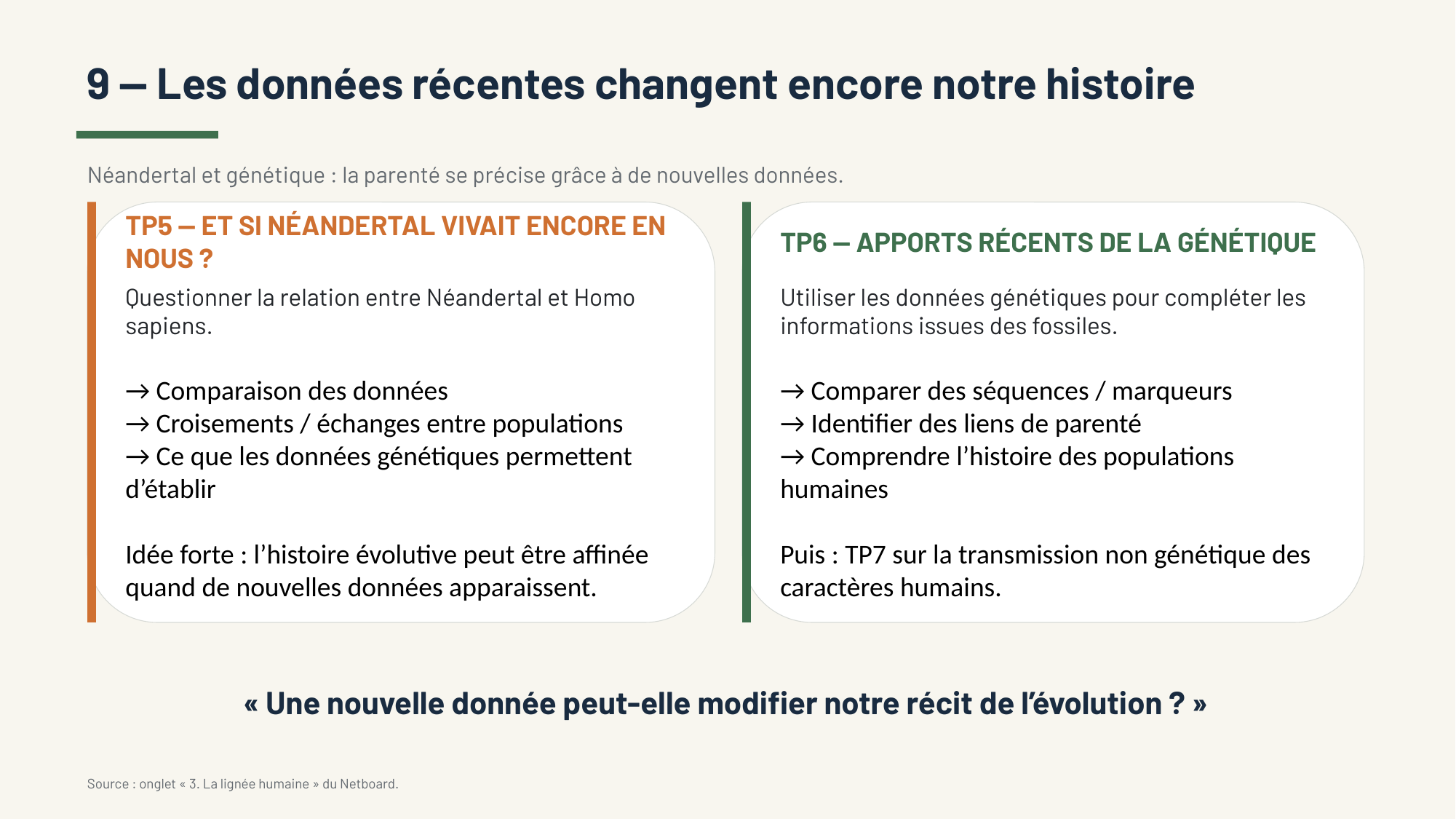

9 — Les données récentes changent encore notre histoire

Néandertal et génétique : la parenté se précise grâce à de nouvelles données.

TP5 — ET SI NÉANDERTAL VIVAIT ENCORE EN NOUS ?
TP6 — APPORTS RÉCENTS DE LA GÉNÉTIQUE
Questionner la relation entre Néandertal et Homo sapiens.
→ Comparaison des données
→ Croisements / échanges entre populations
→ Ce que les données génétiques permettent d’établir
Idée forte : l’histoire évolutive peut être affinée quand de nouvelles données apparaissent.
Utiliser les données génétiques pour compléter les informations issues des fossiles.
→ Comparer des séquences / marqueurs
→ Identifier des liens de parenté
→ Comprendre l’histoire des populations humaines
Puis : TP7 sur la transmission non génétique des caractères humains.
« Une nouvelle donnée peut-elle modifier notre récit de l’évolution ? »
Source : onglet « 3. La lignée humaine » du Netboard.